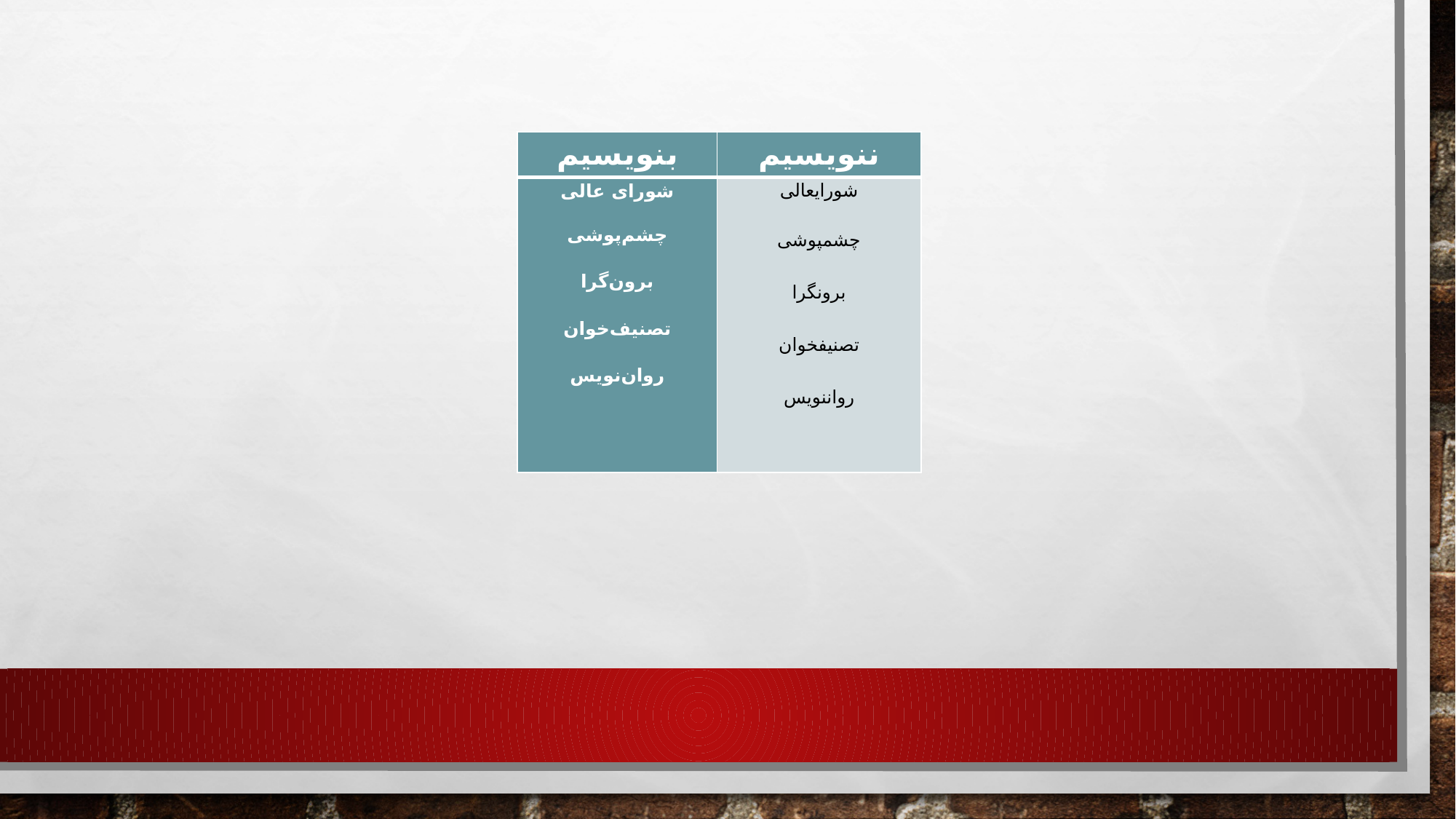

| بنویسیم | ننویسیم |
| --- | --- |
| شورای عالی چشم‌پوشی برون‌گرا تصنیف‌خوان روان‌نویس | شورایعالی چشمپوشی برونگرا تصنیفخوان رواننویس |